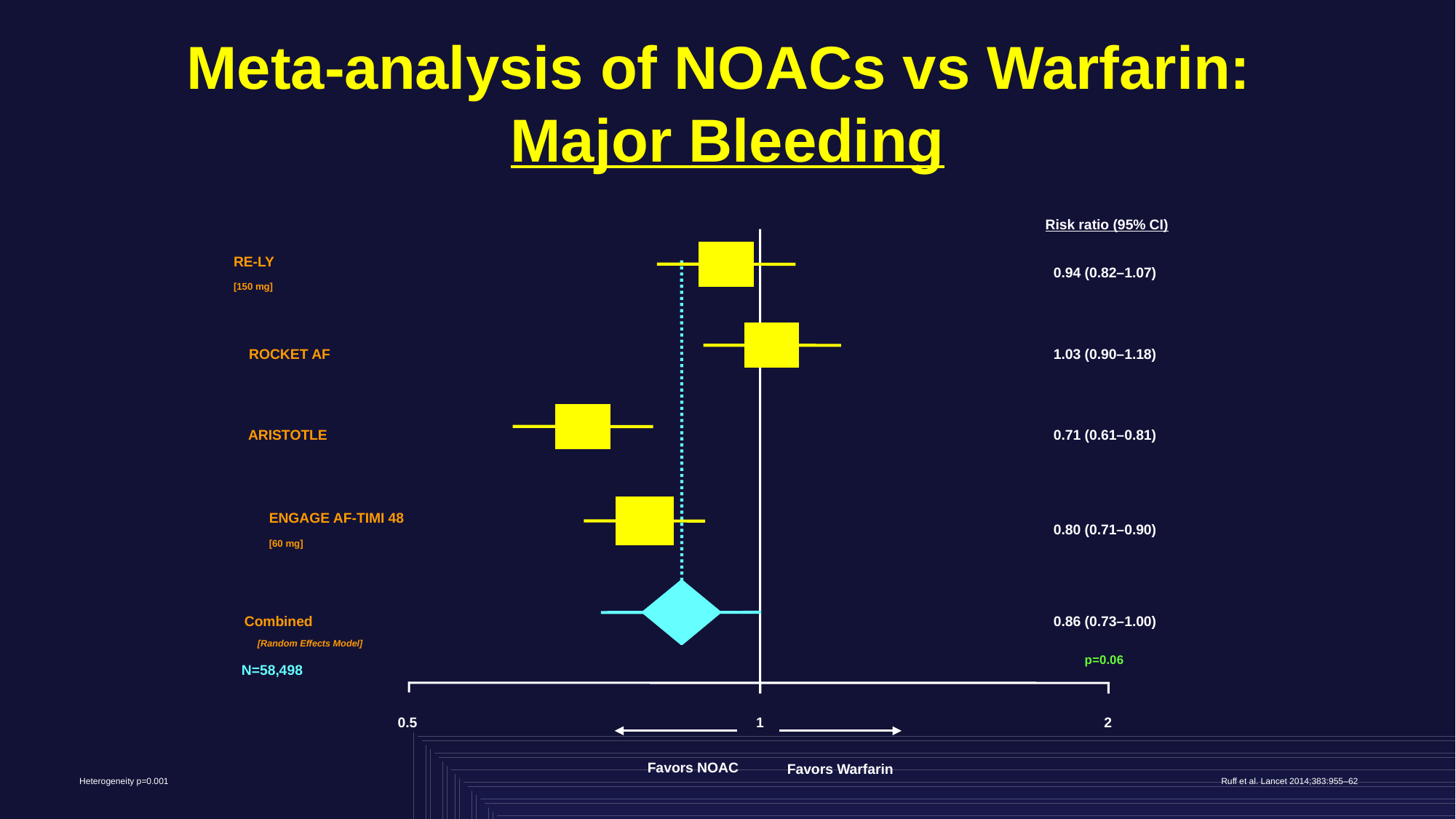

# Meta-analysis of NOACs vs Warfarin: Major Bleeding
Risk ratio (95% CI)

RE-LY
[150 mg]

0.94 (0.82–1.07)

ROCKET AF
1.03 (0.90–1.18)

ARISTOTLE
0.71 (0.61–0.81)

ENGAGE AF-TIMI 48
[60 mg]

0.80 (0.71–0.90)

Combined
0.86 (0.73–1.00)

[Random Effects Model]
p=0.06
N=58,498

0.5
1
2
Favors NOAC
Favors Warfarin
Heterogeneity p=0.001
Ruff et al. Lancet 2014;383:955–62